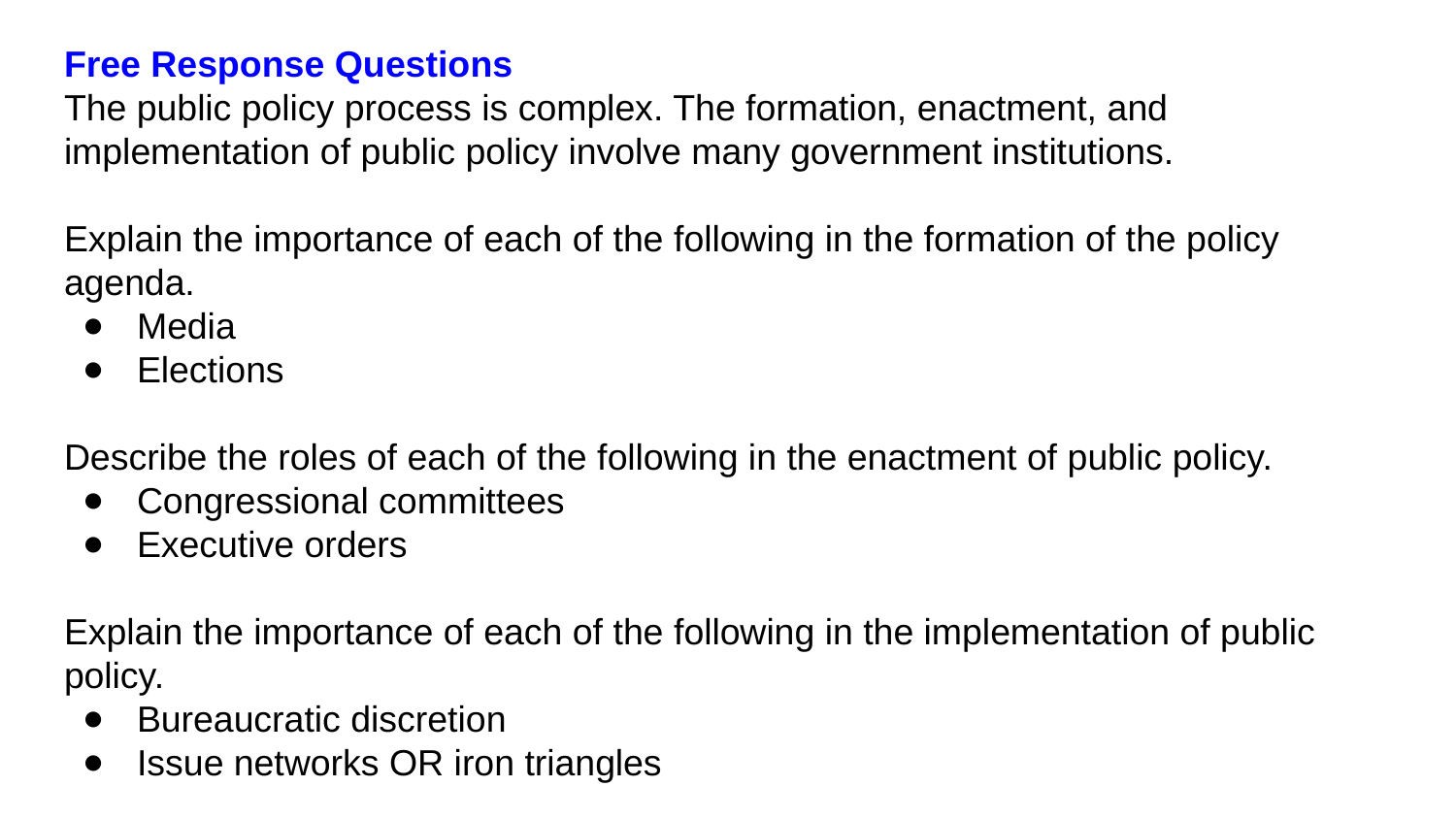

Free Response Questions
The public policy process is complex. The formation, enactment, and implementation of public policy involve many government institutions.

Explain the importance of each of the following in the formation of the policy agenda.
Media
Elections

Describe the roles of each of the following in the enactment of public policy.
Congressional committees
Executive orders

Explain the importance of each of the following in the implementation of public policy.
Bureaucratic discretion
Issue networks OR iron triangles